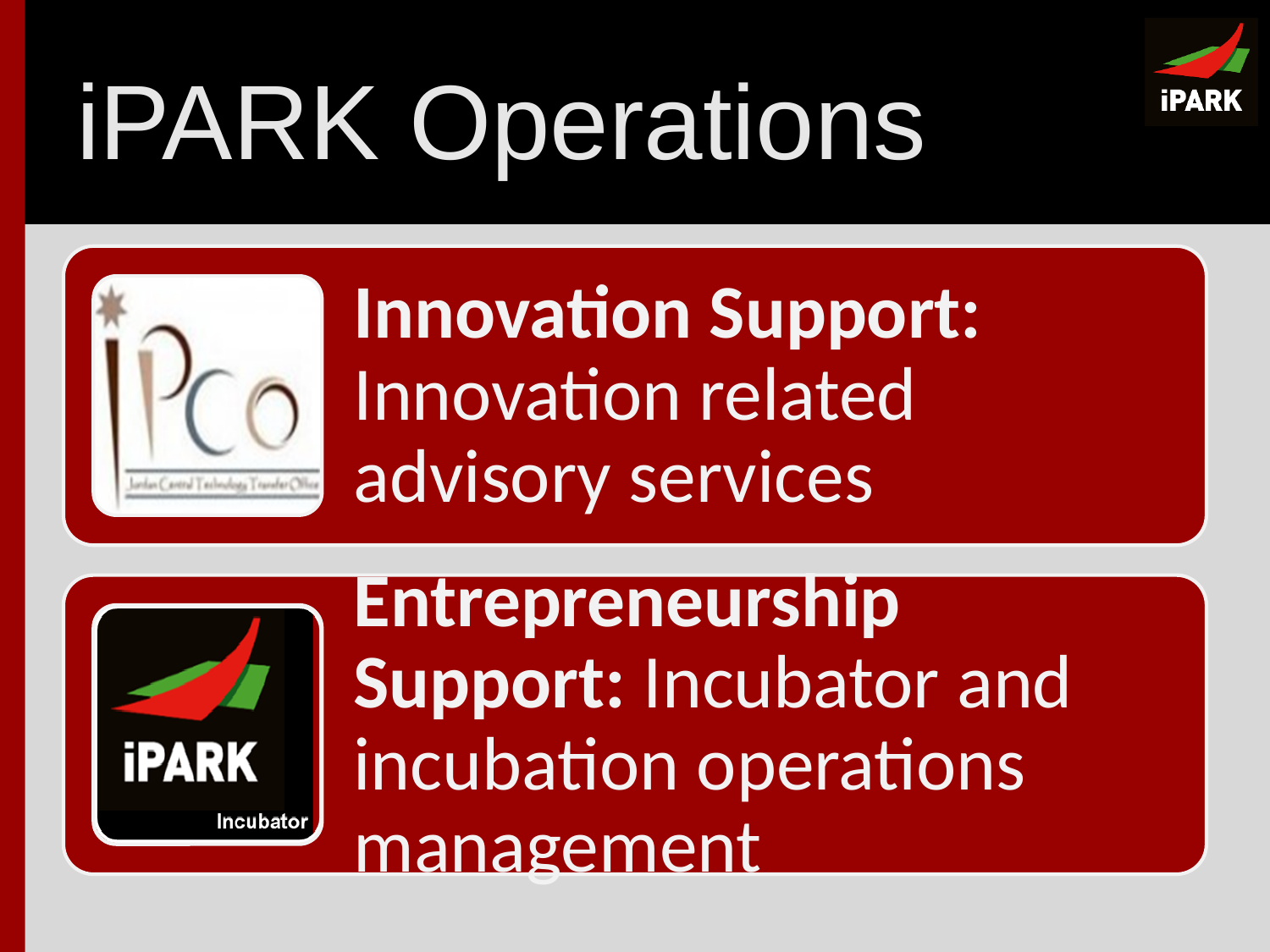

iPARK Operations
# iPARK Operations
Innovation Support: Innovation related advisory services
Entrepreneurship Support: Incubator and incubation operations management